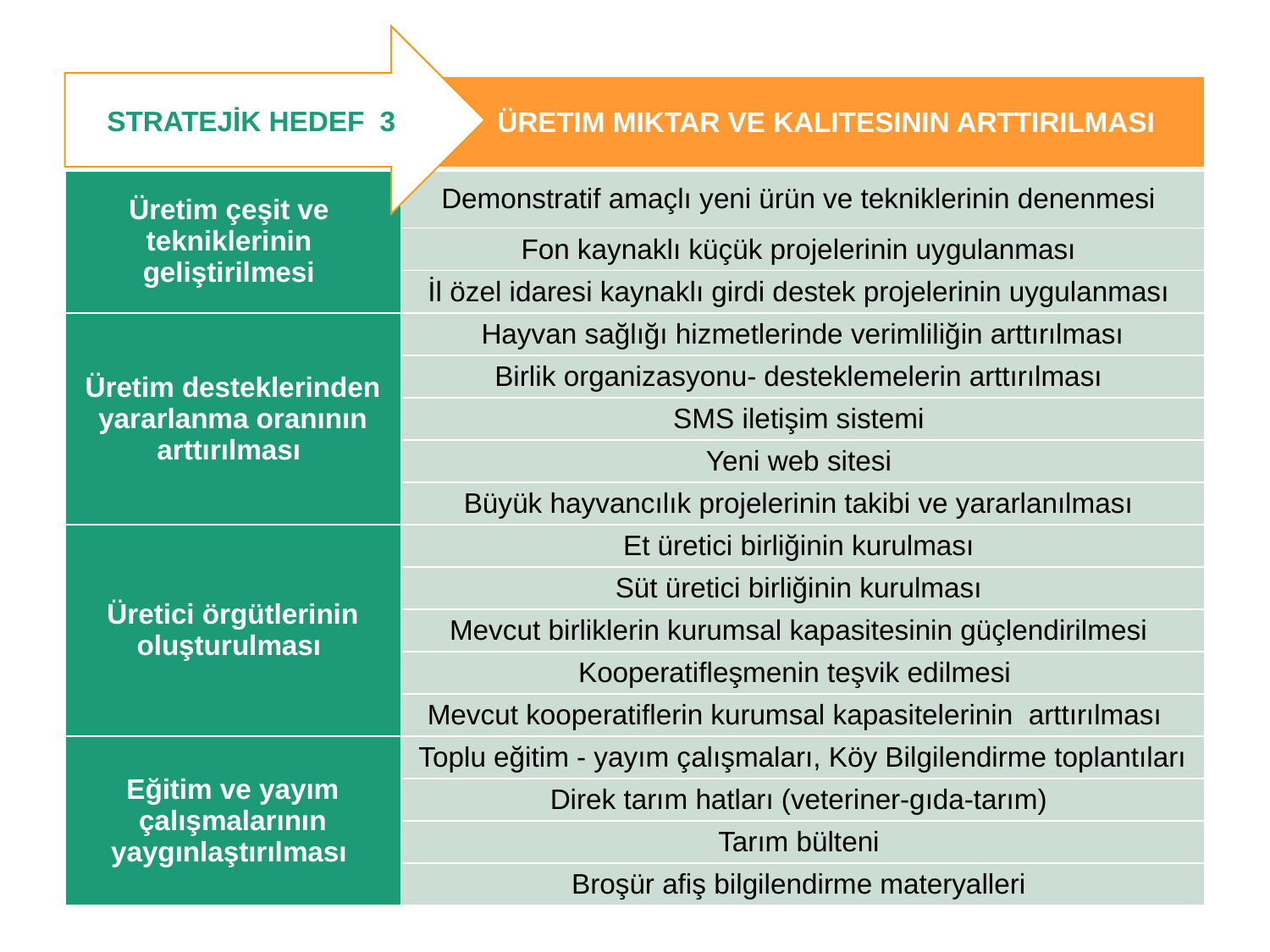

STRATEJİK HEDEF  3
|  | ÜRETIM MIKTAR VE KALITESININ ARTTIRILMASI |
| --- | --- |
| Üretim çeşit ve tekniklerinin geliştirilmesi | Demonstratif amaçlı yeni ürün ve tekniklerinin denenmesi |
|  | Fon kaynaklı küçük projelerinin uygulanması |
|  | İl özel idaresi kaynaklı girdi destek projelerinin uygulanması |
| Üretim desteklerinden yararlanma oranının arttırılması | Hayvan sağlığı hizmetlerinde verimliliğin arttırılması |
|  | Birlik organizasyonu- desteklemelerin arttırılması |
|  | SMS iletişim sistemi |
|  | Yeni web sitesi |
|  | Büyük hayvancılık projelerinin takibi ve yararlanılması |
| Üretici örgütlerinin oluşturulması | Et üretici birliğinin kurulması |
|  | Süt üretici birliğinin kurulması |
|  | Mevcut birliklerin kurumsal kapasitesinin güçlendirilmesi |
|  | Kooperatifleşmenin teşvik edilmesi |
|  | Mevcut kooperatiflerin kurumsal kapasitelerinin arttırılması |
| Eğitim ve yayım çalışmalarının yaygınlaştırılması | Toplu eğitim - yayım çalışmaları, Köy Bilgilendirme toplantıları |
|  | Direk tarım hatları (veteriner-gıda-tarım) |
|  | Tarım bülteni |
|  | Broşür afiş bilgilendirme materyalleri |